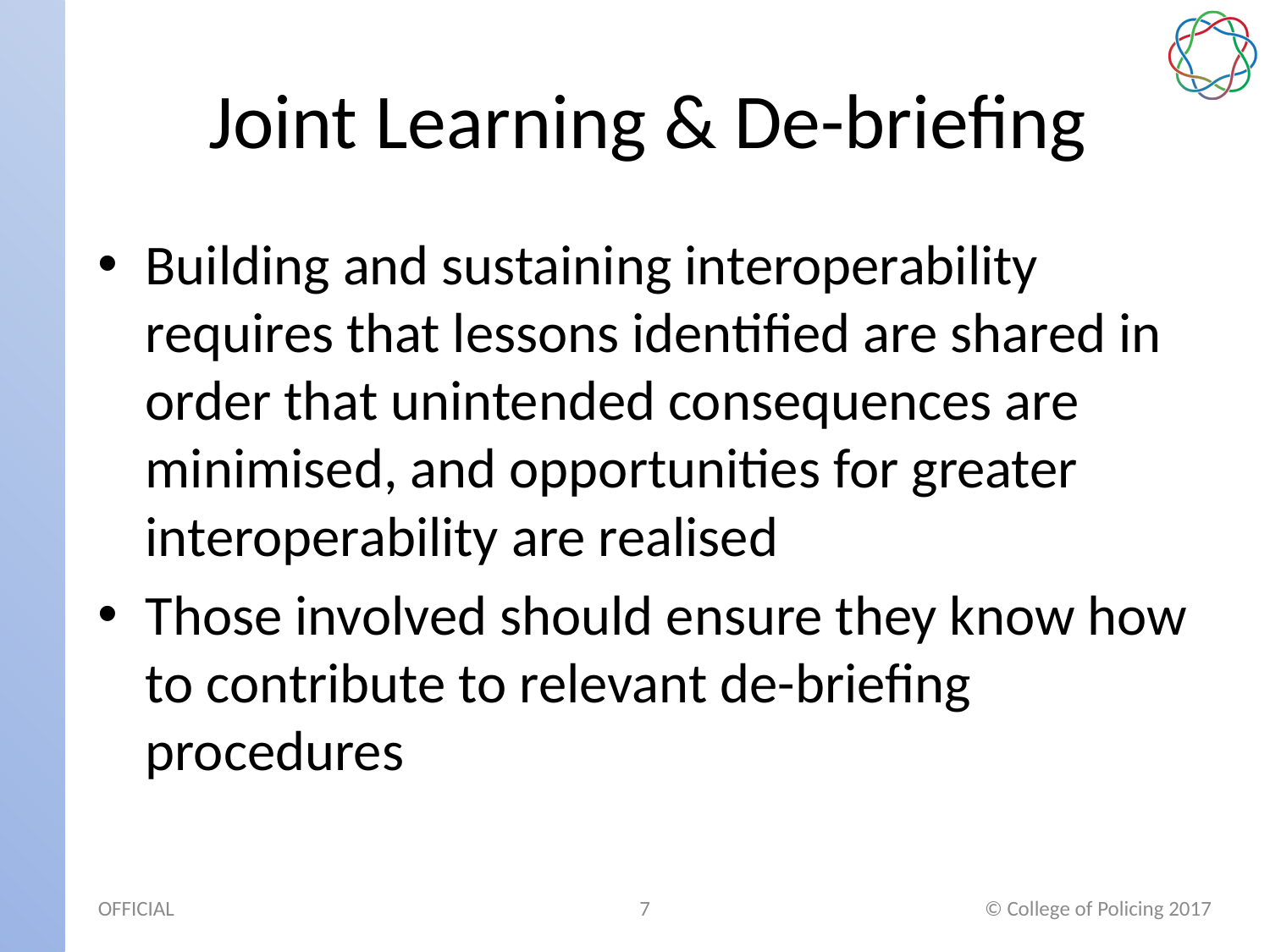

# Joint Learning & De-briefing
Building and sustaining interoperability requires that lessons identified are shared in order that unintended consequences are minimised, and opportunities for greater interoperability are realised
Those involved should ensure they know how to contribute to relevant de-briefing procedures
7
© College of Policing 2017